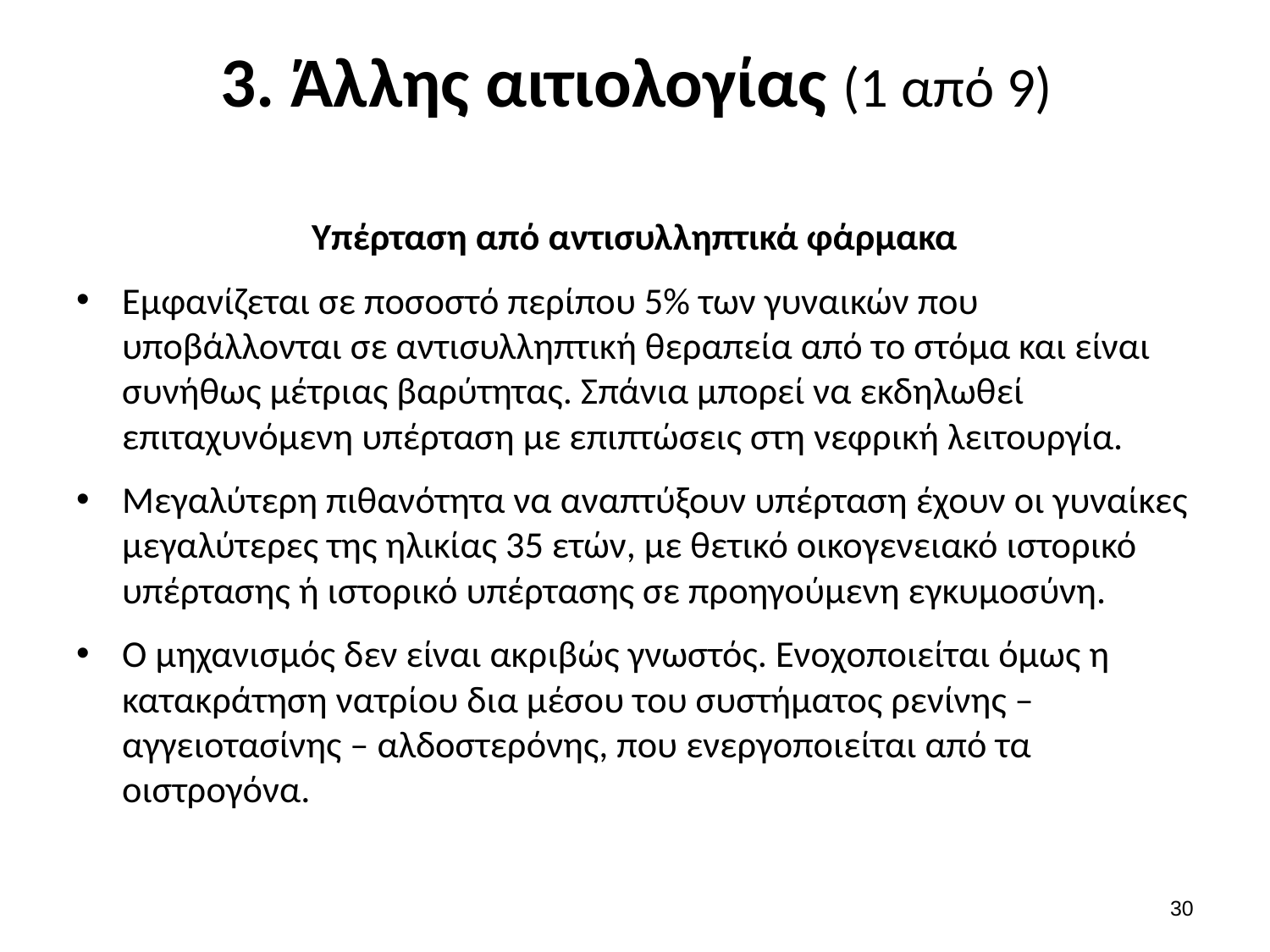

# 3. Άλλης αιτιολογίας (1 από 9)
Υπέρταση από αντισυλληπτικά φάρμακα
Εμφανίζεται σε ποσοστό περίπου 5% των γυναικών που υποβάλλονται σε αντισυλληπτική θεραπεία από το στόμα και είναι συνήθως μέτριας βαρύτητας. Σπάνια μπορεί να εκδηλωθεί επιταχυνόμενη υπέρταση με επιπτώσεις στη νεφρική λειτουργία.
Μεγαλύτερη πιθανότητα να αναπτύξουν υπέρταση έχουν οι γυναίκες μεγαλύτερες της ηλικίας 35 ετών, με θετικό οικογενειακό ιστορικό υπέρτασης ή ιστορικό υπέρτασης σε προηγούμενη εγκυμοσύνη.
Ο μηχανισμός δεν είναι ακριβώς γνωστός. Ενοχοποιείται όμως η κατακράτηση νατρίου δια μέσου του συστήματος ρενίνης – αγγειοτασίνης – αλδοστερόνης, που ενεργοποιείται από τα οιστρογόνα.

30